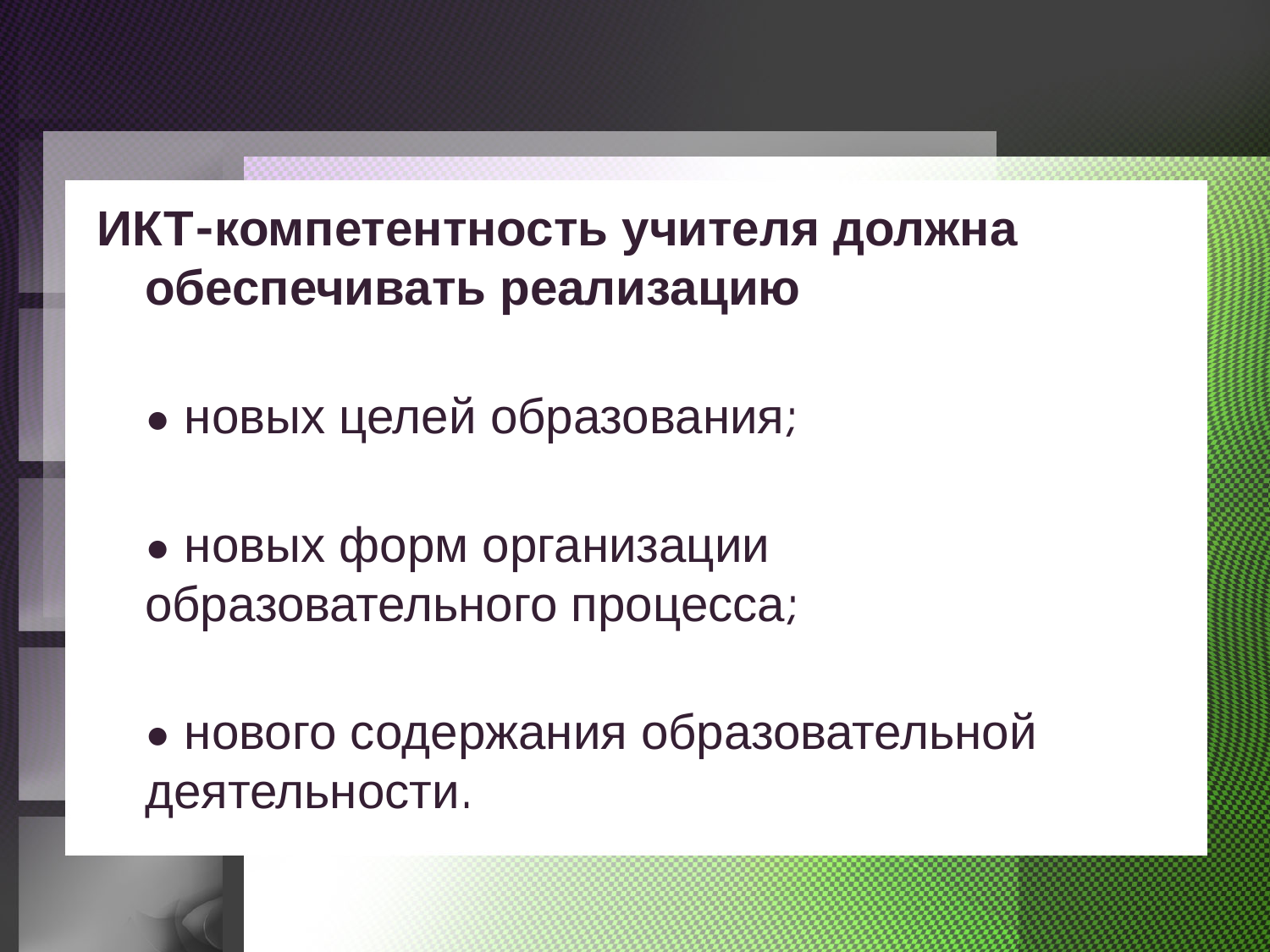

ИКТ-компетентность учителя должна обеспечивать реализацию
• новых целей образования;
• новых форм организации образовательного процесса;
• нового содержания образовательной деятельности.